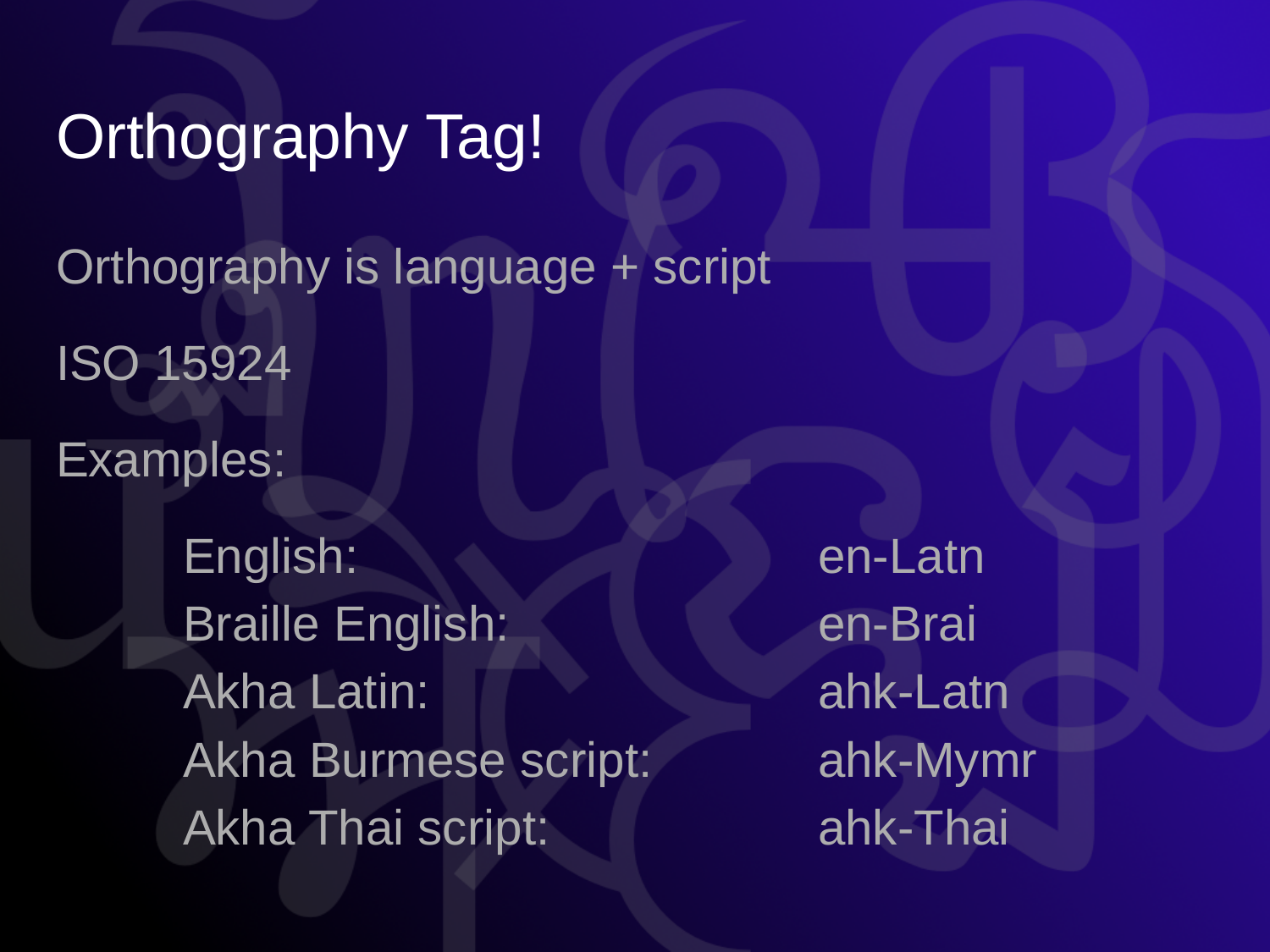

# Orthography Tag!
Orthography is language + script
ISO 15924
Examples:
	English: 				en-Latn
	Braille English: 			en-Brai
	Akha Latin: 			ahk-Latn
	Akha Burmese script: 		ahk-Mymr
	Akha Thai script: 		ahk-Thai